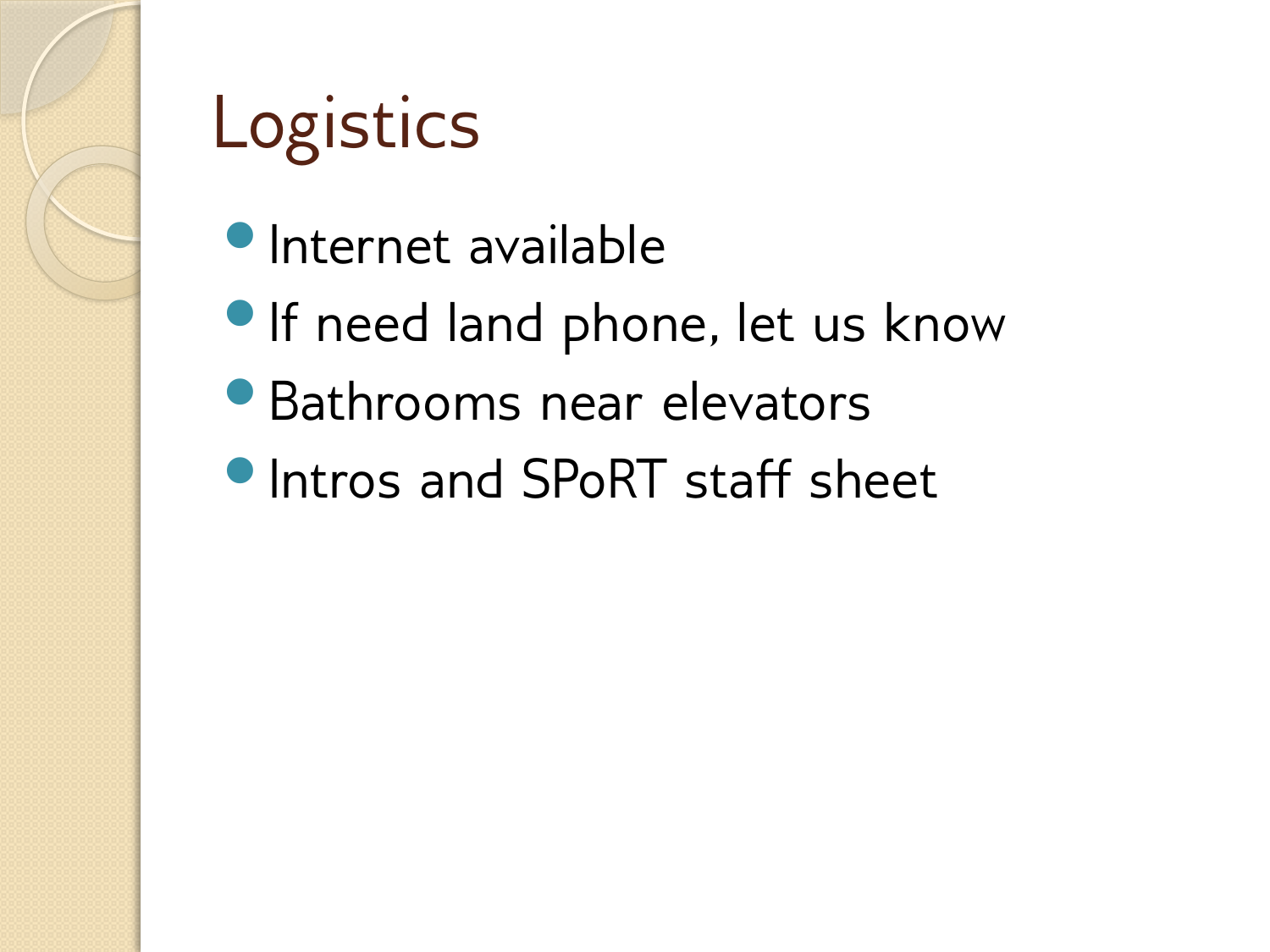

# Logistics
Internet available
If need land phone, let us know
Bathrooms near elevators
Intros and SPoRT staff sheet